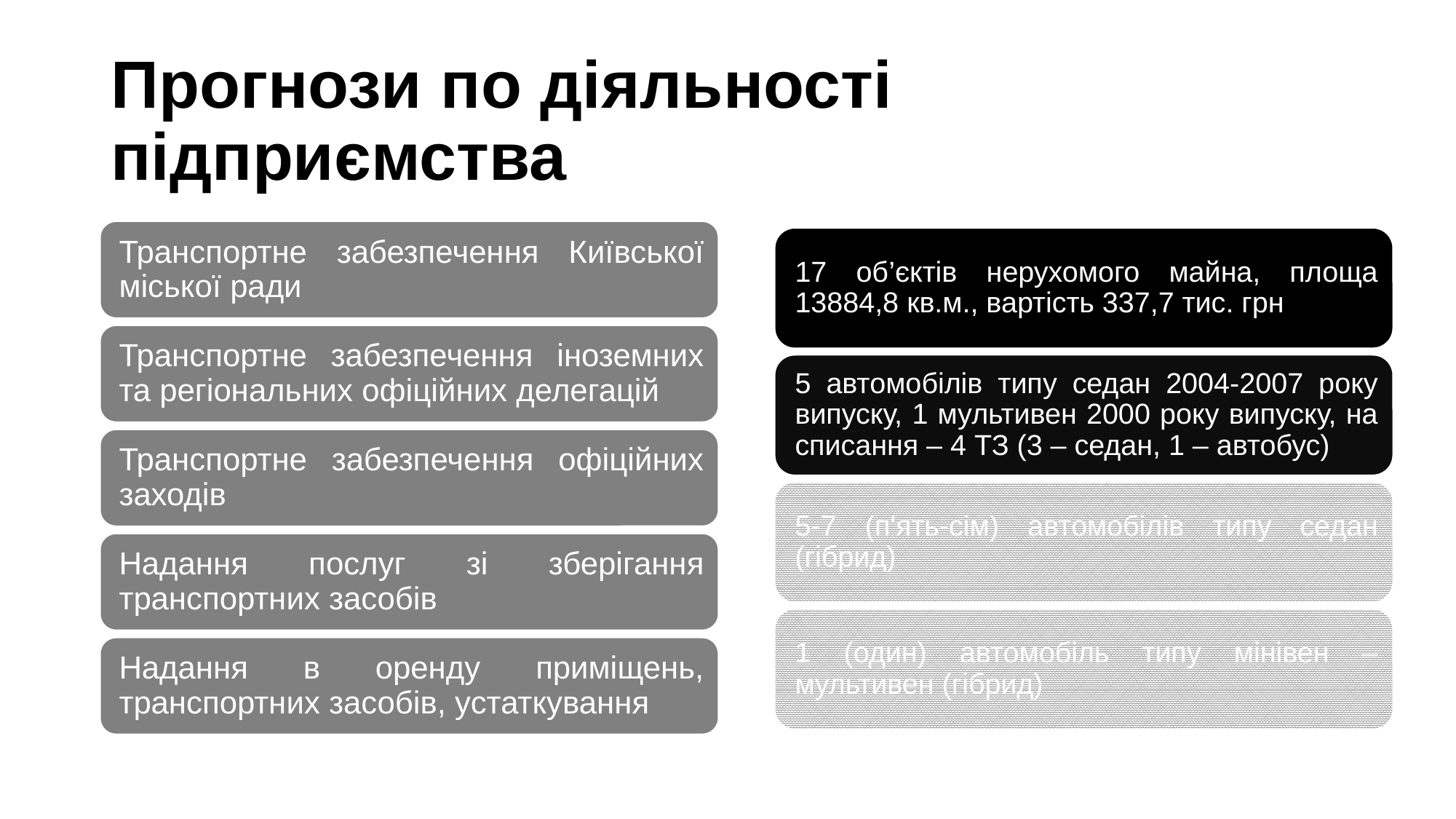

# Прогнози по діяльності підприємства
Транспортне забезпечення Київської міської ради
Транспортне забезпечення іноземних та регіональних офіційних делегацій
Транспортне забезпечення офіційних заходів
Надання послуг зі зберігання транспортних засобів
Надання в оренду приміщень, транспортних засобів, устаткування
17 об’єктів нерухомого майна, площа 13884,8 кв.м., вартість 337,7 тис. грн
5 автомобілів типу седан 2004-2007 року випуску, 1 мультивен 2000 року випуску, на списання – 4 ТЗ (3 – седан, 1 – автобус)
5-7 (п'ять-сім) автомобілів типу седан (гібрид)
1 (один) автомобіль типу мінівен – мультивен (гібрид)